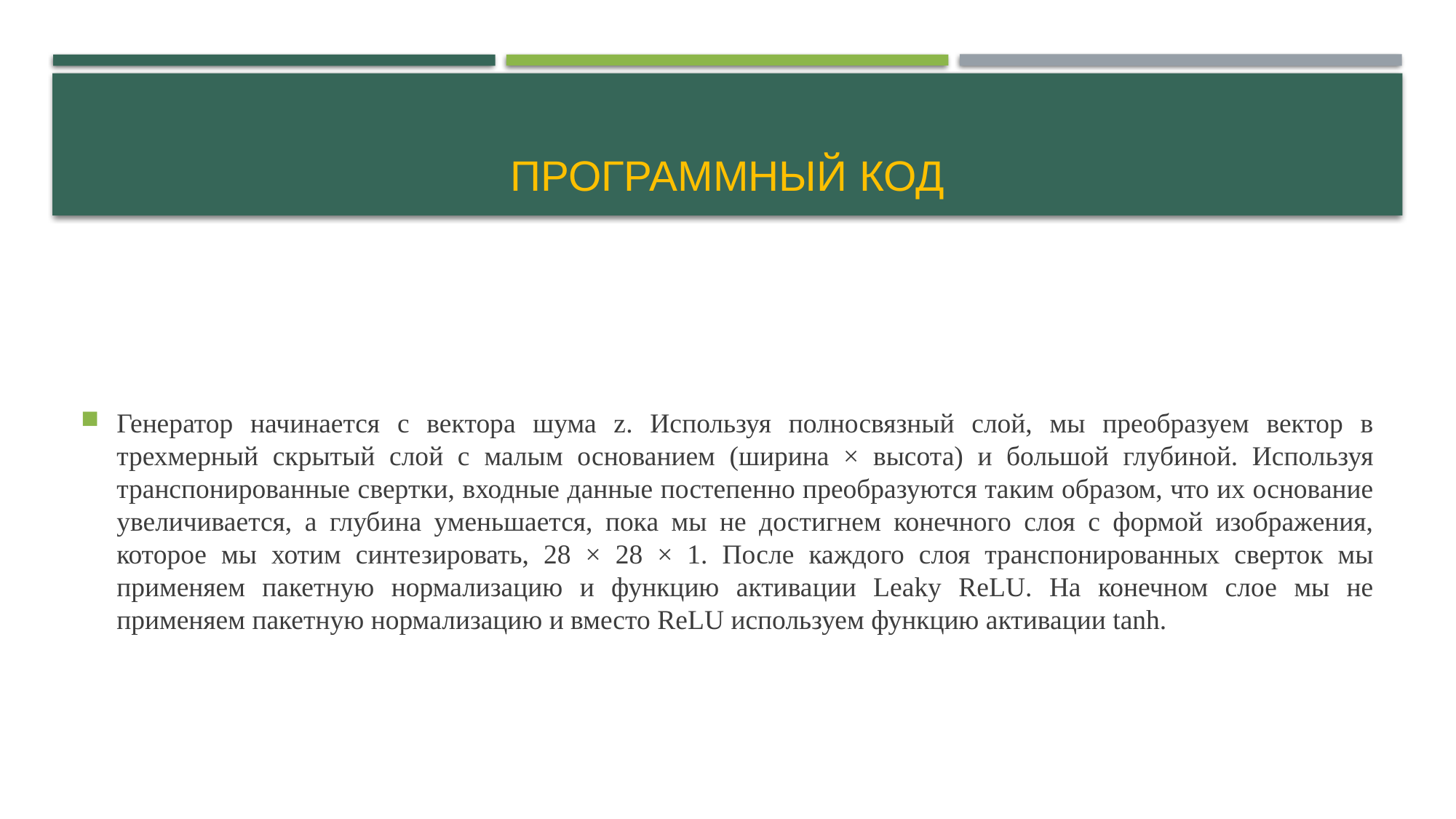

# Программный код
Генератор начинается с вектора шума z. Используя полносвязный слой, мы преобразуем вектор в трехмерный скрытый слой с малым основанием (ширина × высота) и большой глубиной. Используя транспонированные свертки, входные данные постепенно преобразуются таким образом, что их основание увеличивается, а глубина уменьшается, пока мы не достигнем конечного слоя с формой изображения, которое мы хотим синтезировать, 28 × 28 × 1. После каждого слоя транспонированных сверток мы применяем пакетную нормализацию и функцию активации Leaky ReLU. На конечном слое мы не применяем пакетную нормализацию и вместо ReLU используем функцию активации tanh.